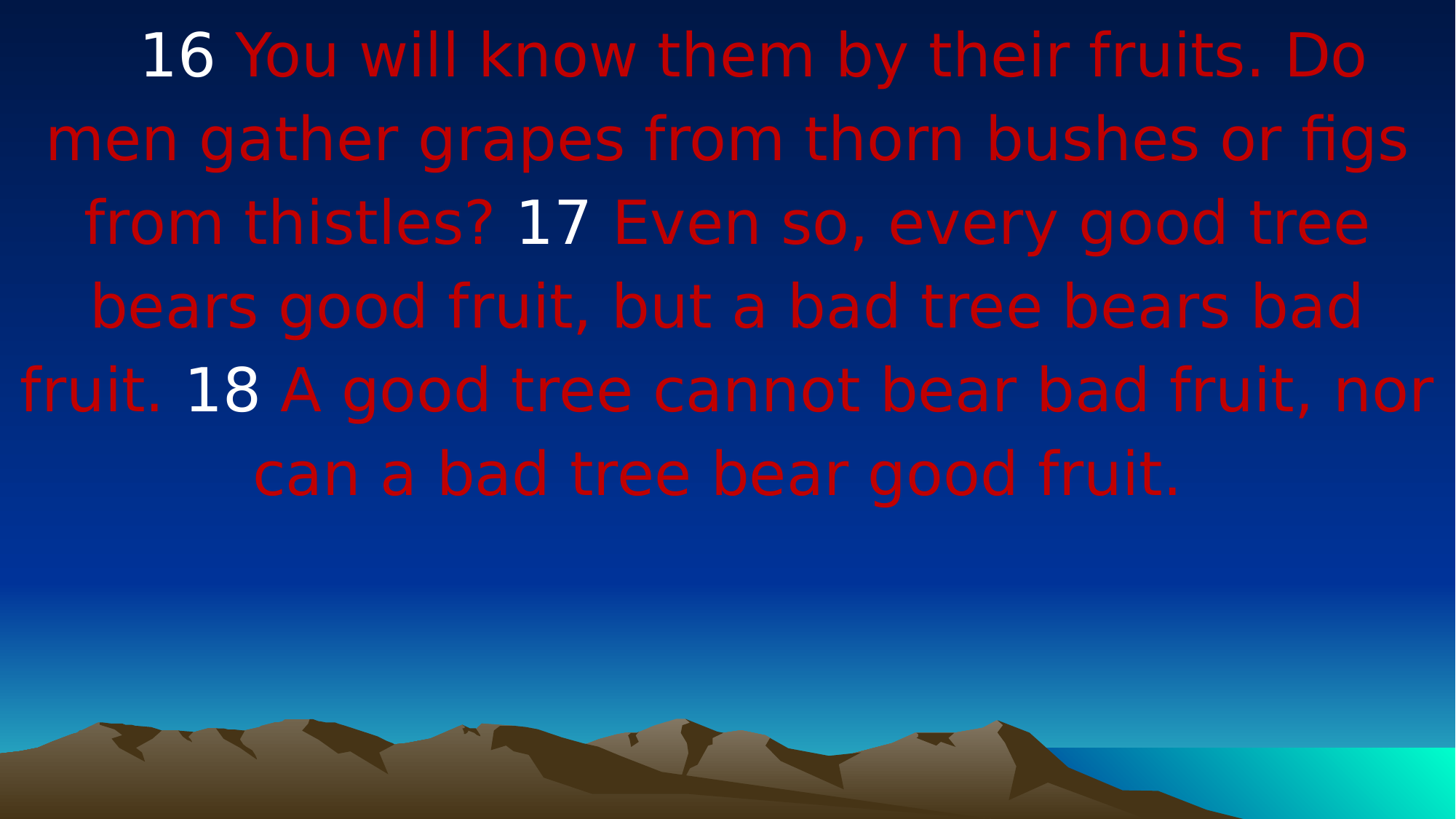

16 You will know them by their fruits. Do men gather grapes from thorn bushes or figs from thistles? 17 Even so, every good tree bears good fruit, but a bad tree bears bad fruit. 18 A good tree cannot bear bad fruit, nor can a bad tree bear good fruit.